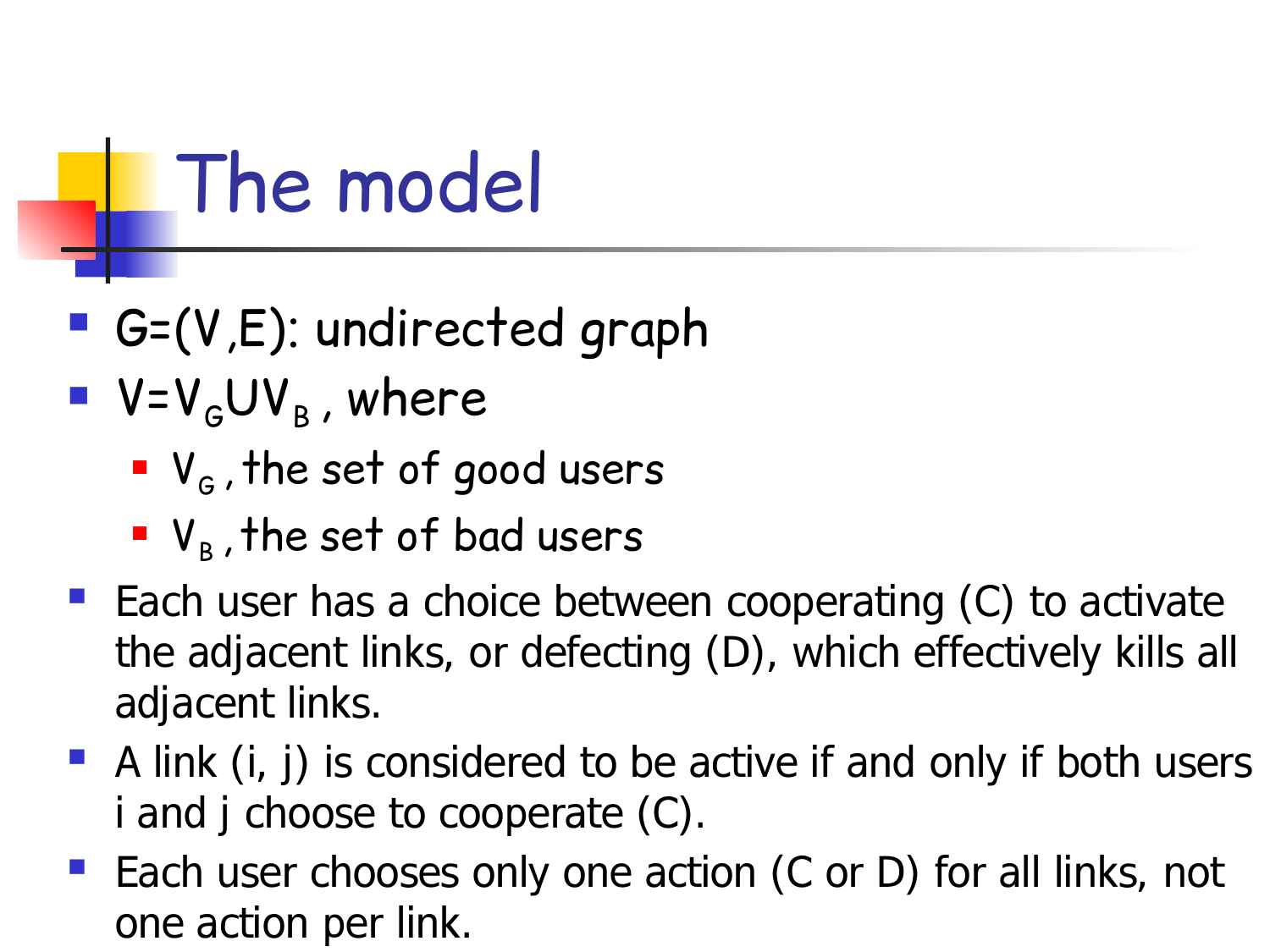

# The model
G=(V,E): undirected graph
V=VGUVB , where
VG , the set of good users
VB , the set of bad users
Each user has a choice between cooperating (C) to activate the adjacent links, or defecting (D), which effectively kills all adjacent links.
A link (i, j) is considered to be active if and only if both users i and j choose to cooperate (C).
Each user chooses only one action (C or D) for all links, not one action per link.